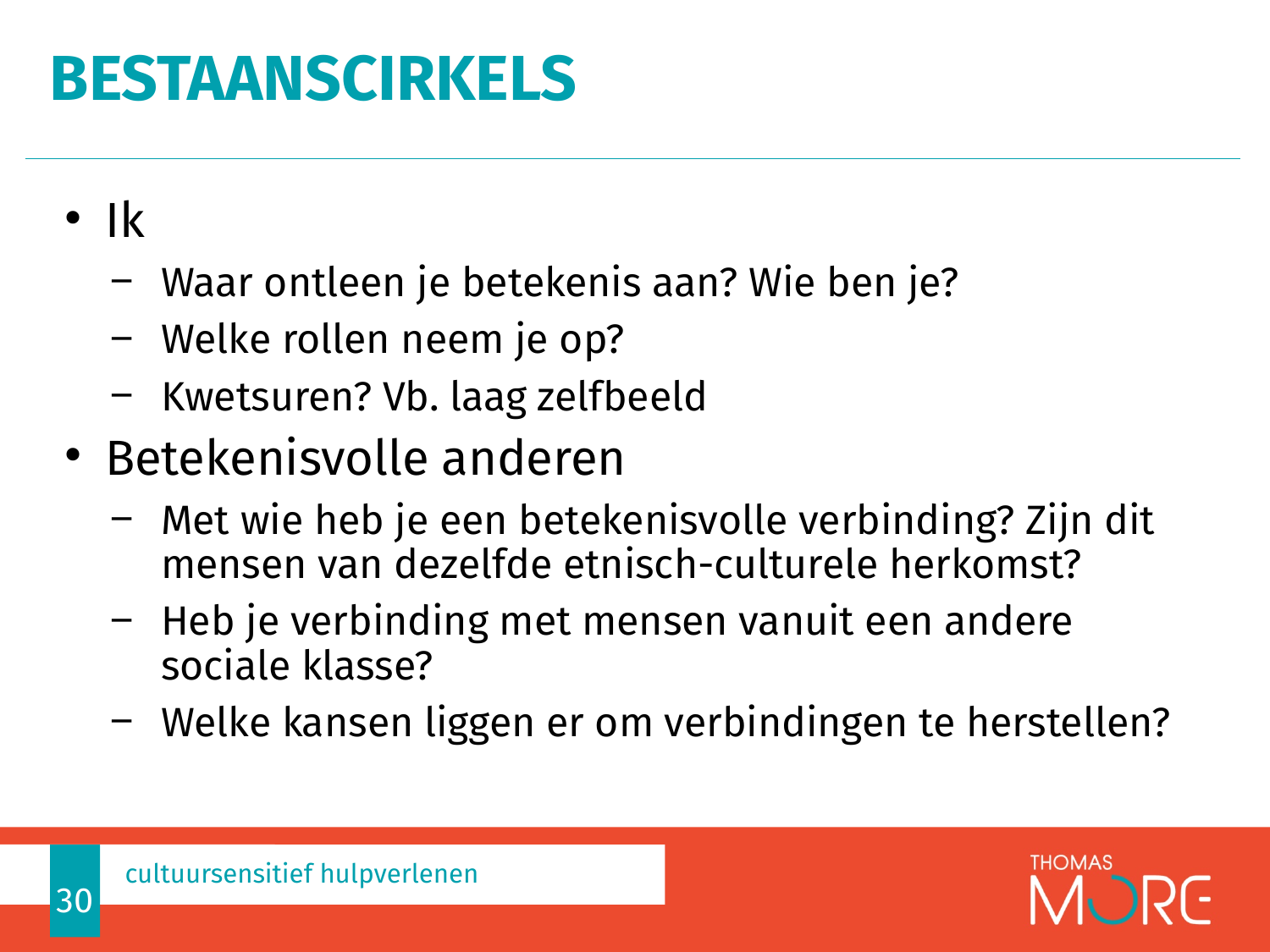

# Bestaanscirkels
Ik
Waar ontleen je betekenis aan? Wie ben je?
Welke rollen neem je op?
Kwetsuren? Vb. laag zelfbeeld
Betekenisvolle anderen
Met wie heb je een betekenisvolle verbinding? Zijn dit mensen van dezelfde etnisch-culturele herkomst?
Heb je verbinding met mensen vanuit een andere sociale klasse?
Welke kansen liggen er om verbindingen te herstellen?
30
cultuursensitief hulpverlenen